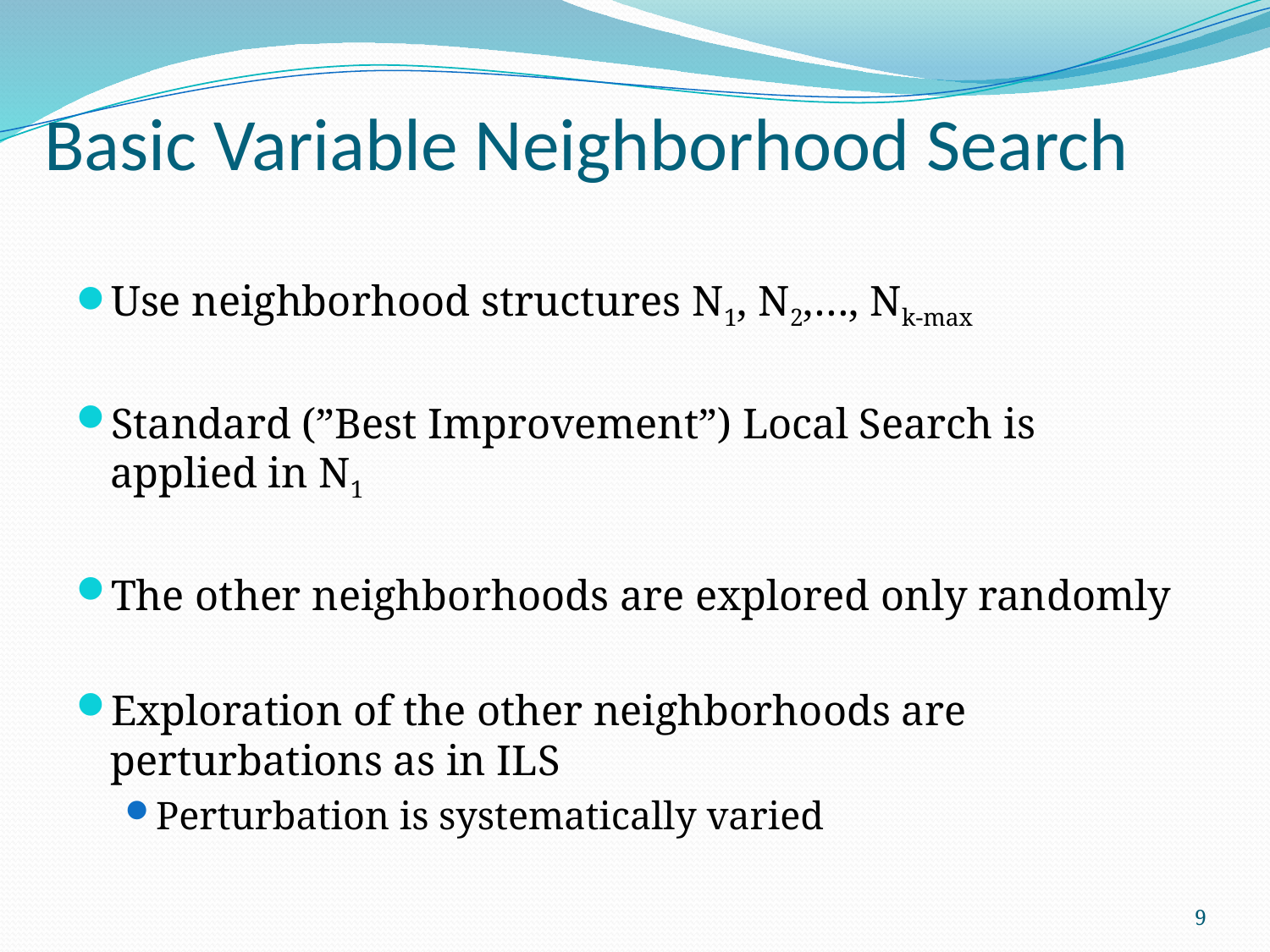

# Basic Variable Neighborhood Search
Use neighborhood structures N1, N2,…, Nk-max

Standard (”Best Improvement”) Local Search is applied in N1

The other neighborhoods are explored only randomly

Exploration of the other neighborhoods are perturbations as in ILS
Perturbation is systematically varied
9